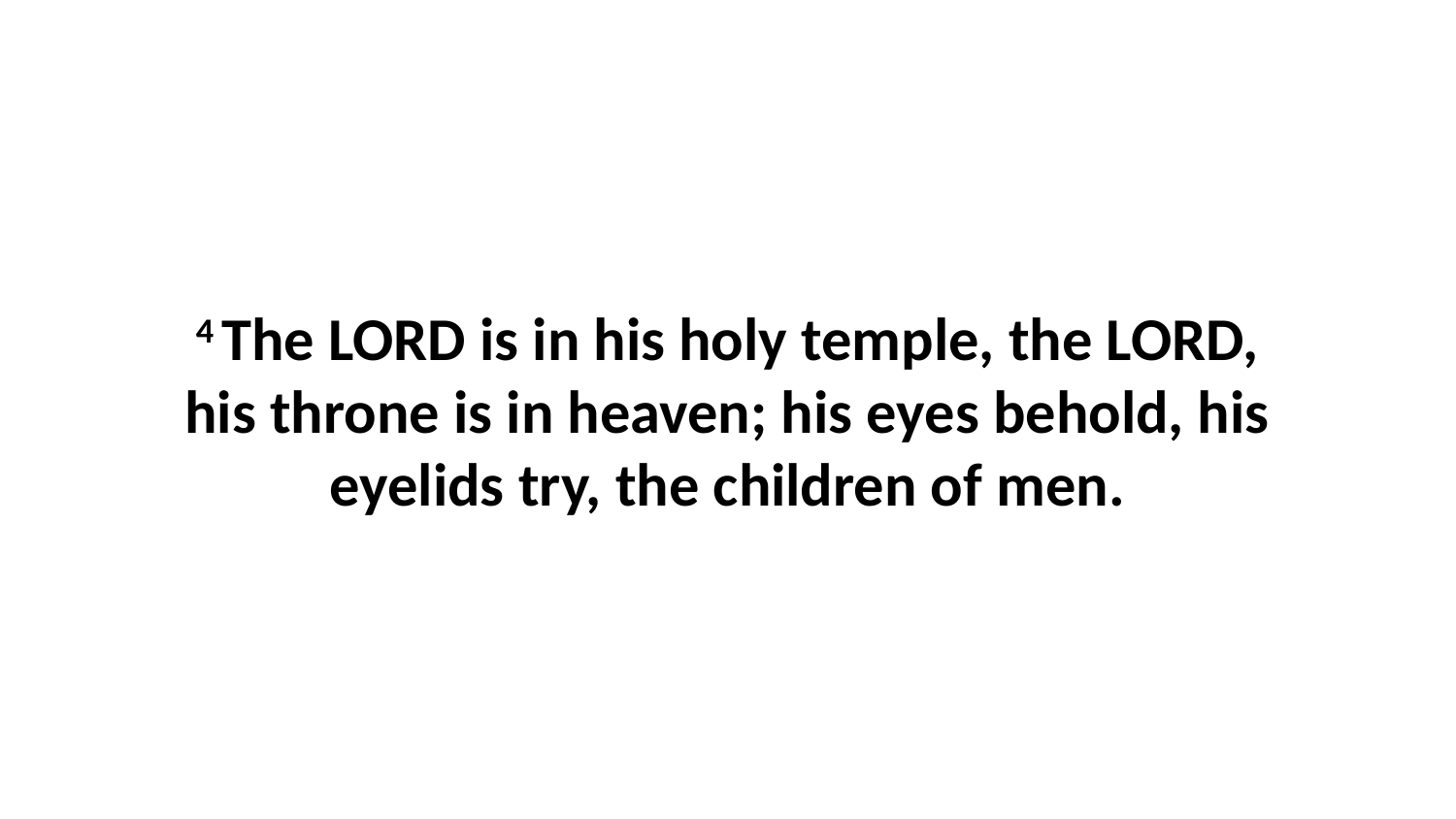

4 The LORD is in his holy temple, the LORD, his throne is in heaven; his eyes behold, his eyelids try, the children of men.